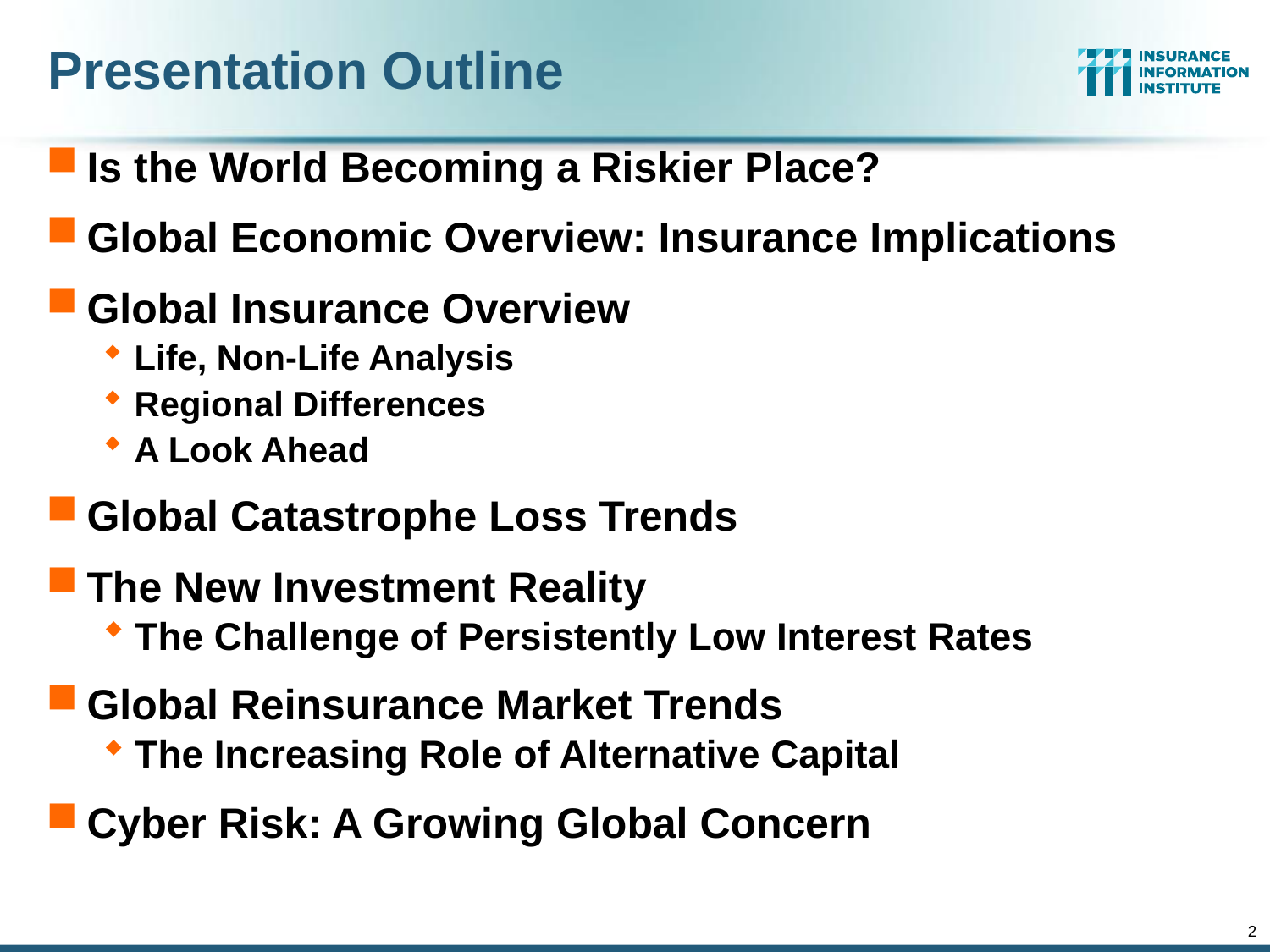

# Presentation Outline
Is the World Becoming a Riskier Place?
Global Economic Overview: Insurance Implications
Global Insurance Overview
Life, Non-Life Analysis
Regional Differences
A Look Ahead
Global Catastrophe Loss Trends
The New Investment Reality
The Challenge of Persistently Low Interest Rates
Global Reinsurance Market Trends
The Increasing Role of Alternative Capital
Cyber Risk: A Growing Global Concern
2
12/01/09 - 9pm
eSlide – P6466 – The Financial Crisis and the Future of the P/C